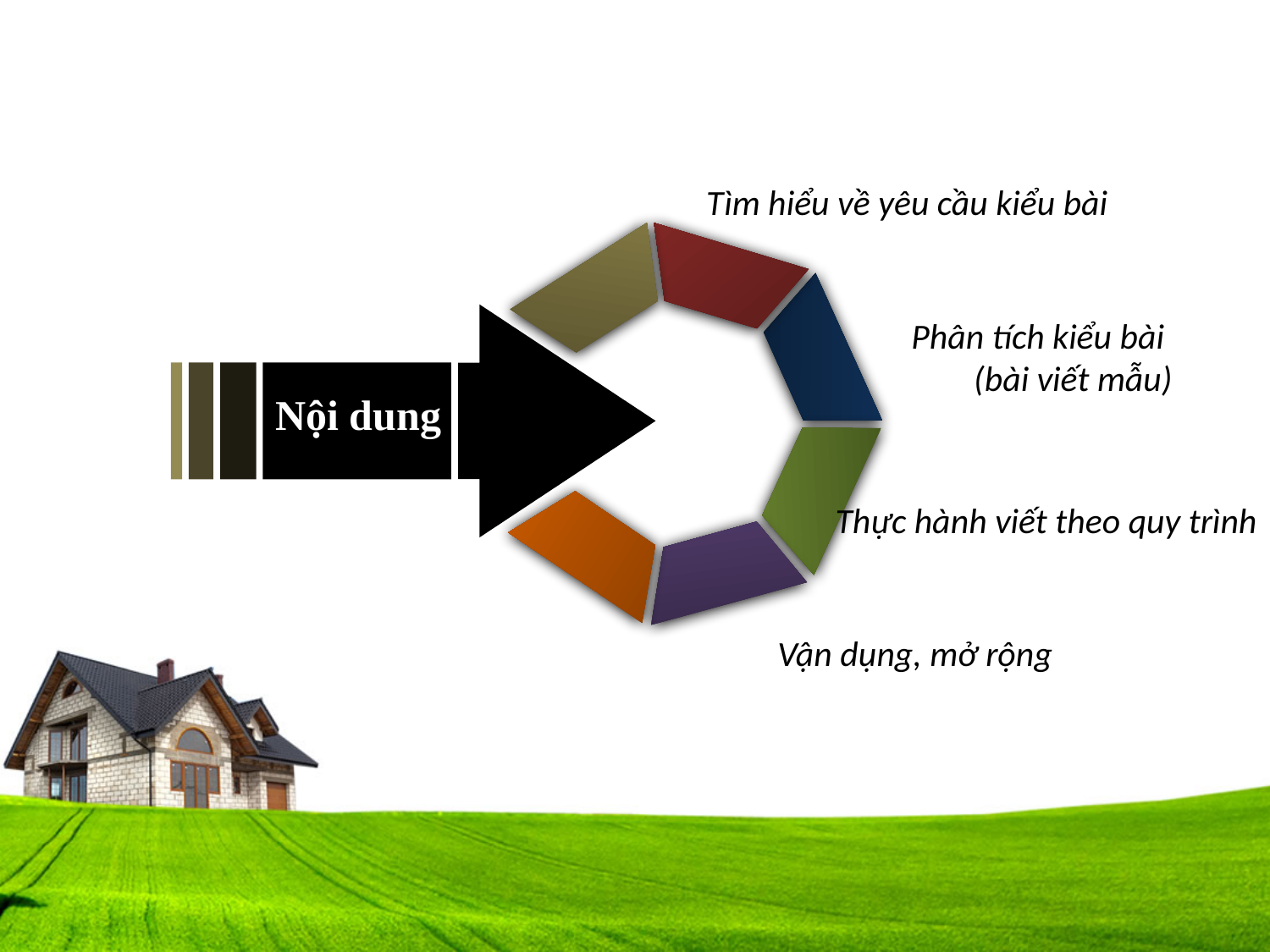

Tìm hiểu về yêu cầu kiểu bài

Phân tích kiểu bài
(bài viết mẫu)

Nội dung
Thực hành viết theo quy trình
Vận dụng, mở rộng